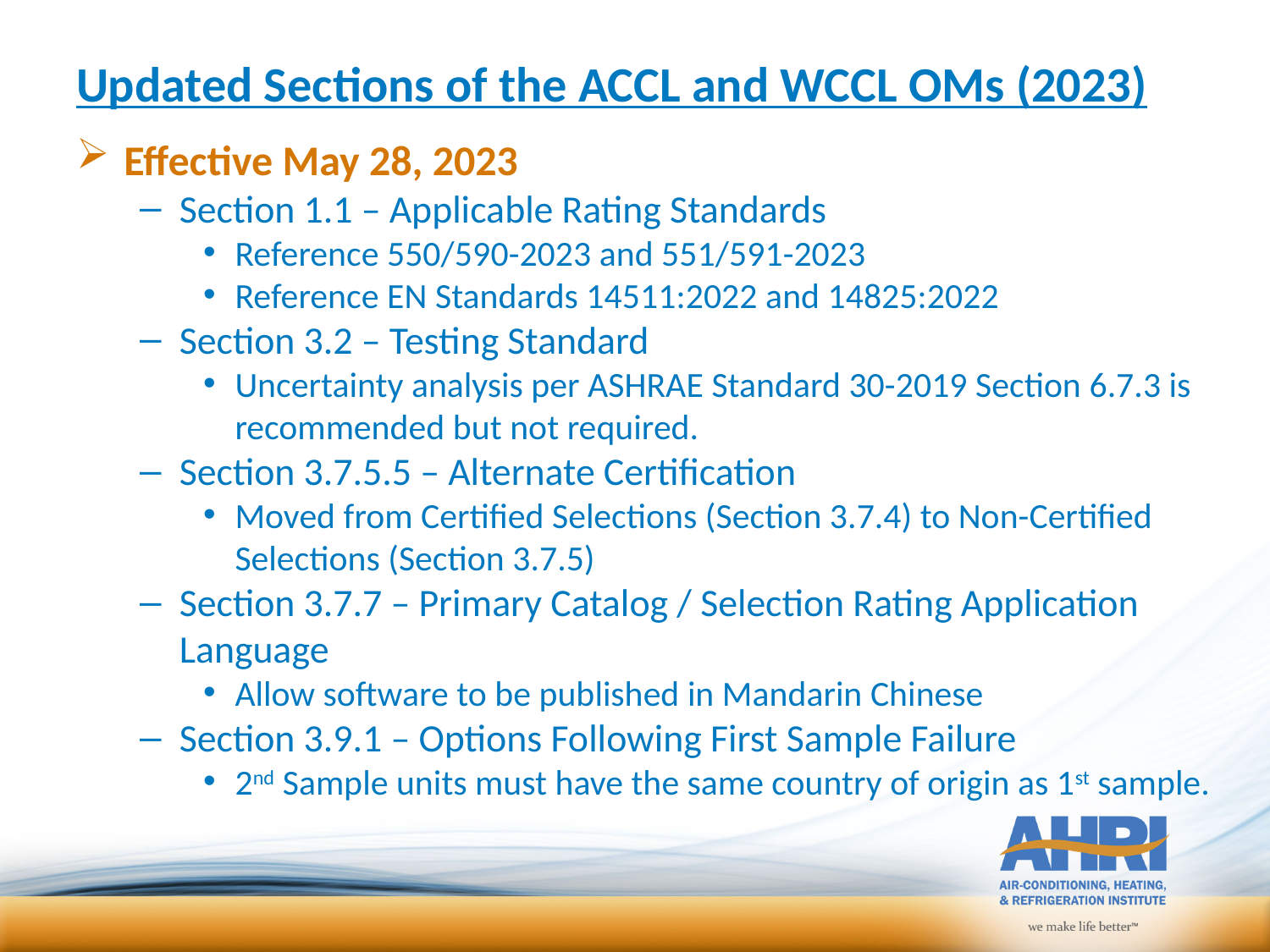

# Updated Sections of the ACCL and WCCL OMs (2023)
Effective May 28, 2023
Section 1.1 – Applicable Rating Standards
Reference 550/590-2023 and 551/591-2023
Reference EN Standards 14511:2022 and 14825:2022
Section 3.2 – Testing Standard
Uncertainty analysis per ASHRAE Standard 30-2019 Section 6.7.3 is recommended but not required.
Section 3.7.5.5 – Alternate Certification
Moved from Certified Selections (Section 3.7.4) to Non-Certified Selections (Section 3.7.5)
Section 3.7.7 – Primary Catalog / Selection Rating Application Language
Allow software to be published in Mandarin Chinese
Section 3.9.1 – Options Following First Sample Failure
2nd Sample units must have the same country of origin as 1st sample.